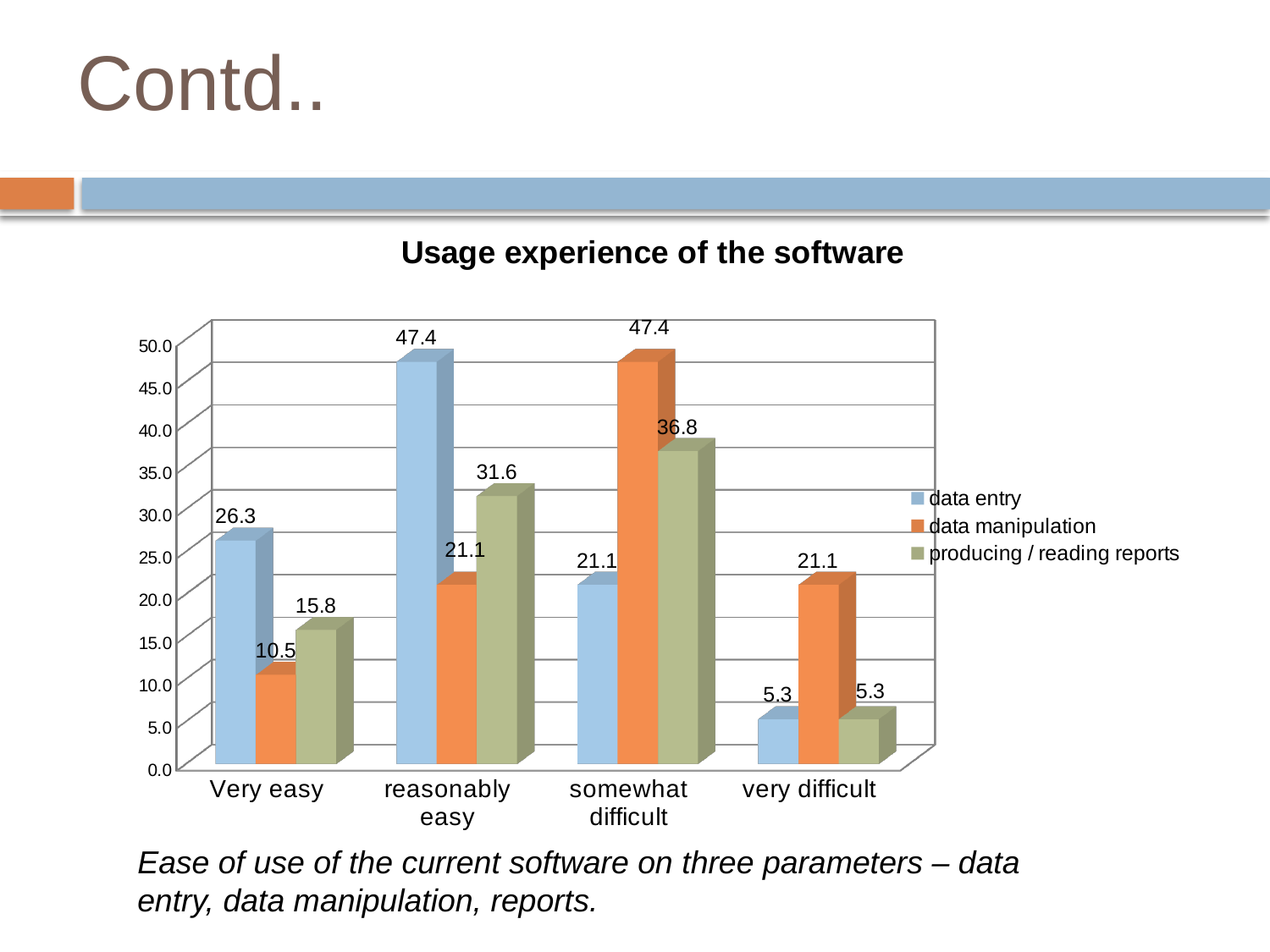

# Contd..

[unsupported chart]

Ease of use of the current software on three parameters – data entry, data manipulation, reports.